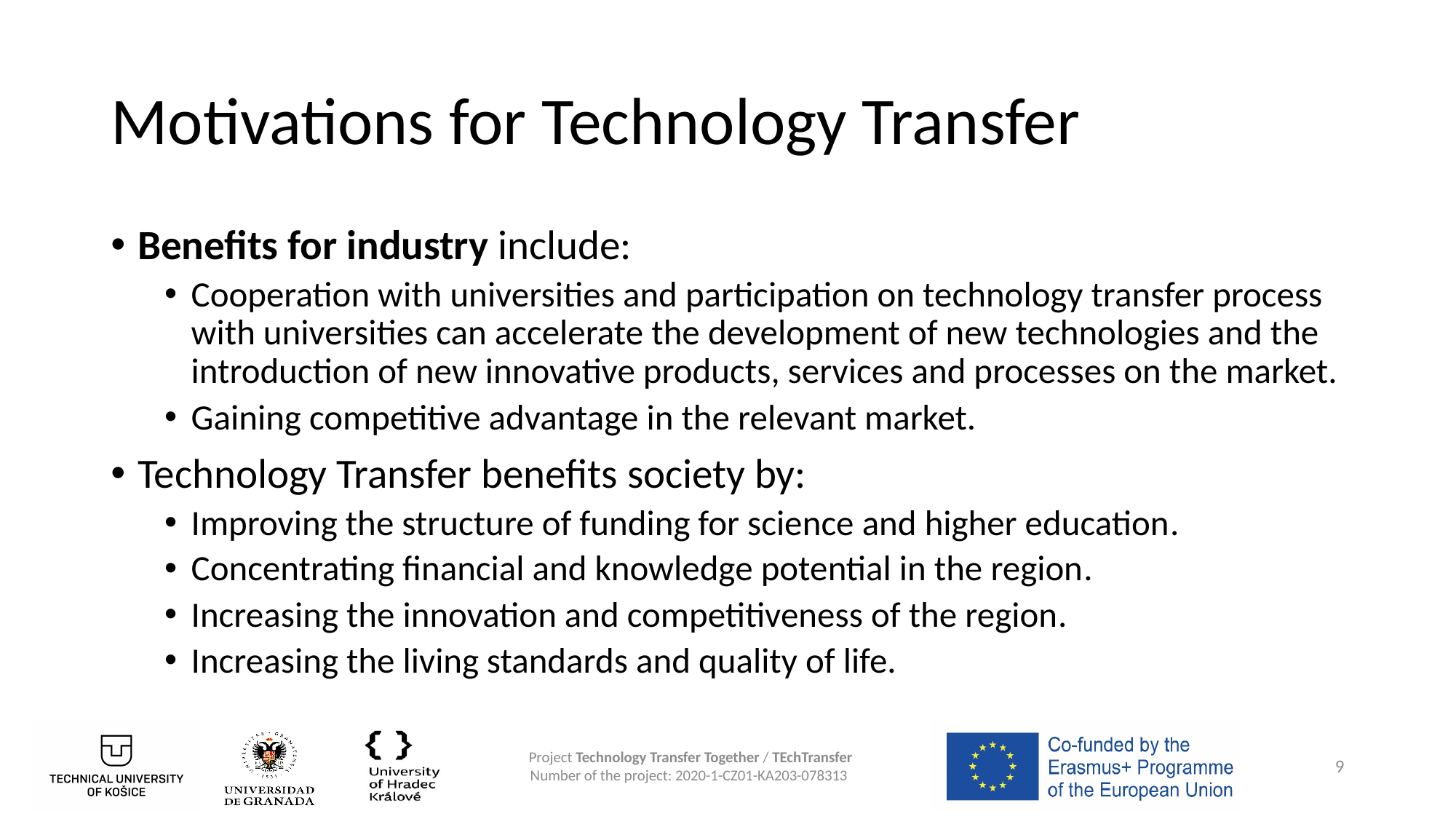

# Motivations for Technology Transfer
Benefits for industry include:
Cooperation with universities and participation on technology transfer process with universities can accelerate the development of new technologies and the introduction of new innovative products, services and processes on the market.
Gaining competitive advantage in the relevant market.
Technology Transfer benefits society by:
Improving the structure of funding for science and higher education.
Concentrating financial and knowledge potential in the region.
Increasing the innovation and competitiveness of the region.
Increasing the living standards and quality of life.
9
Project Technology Transfer Together / TEchTransfer
Number of the project: 2020-1-CZ01-KA203-078313